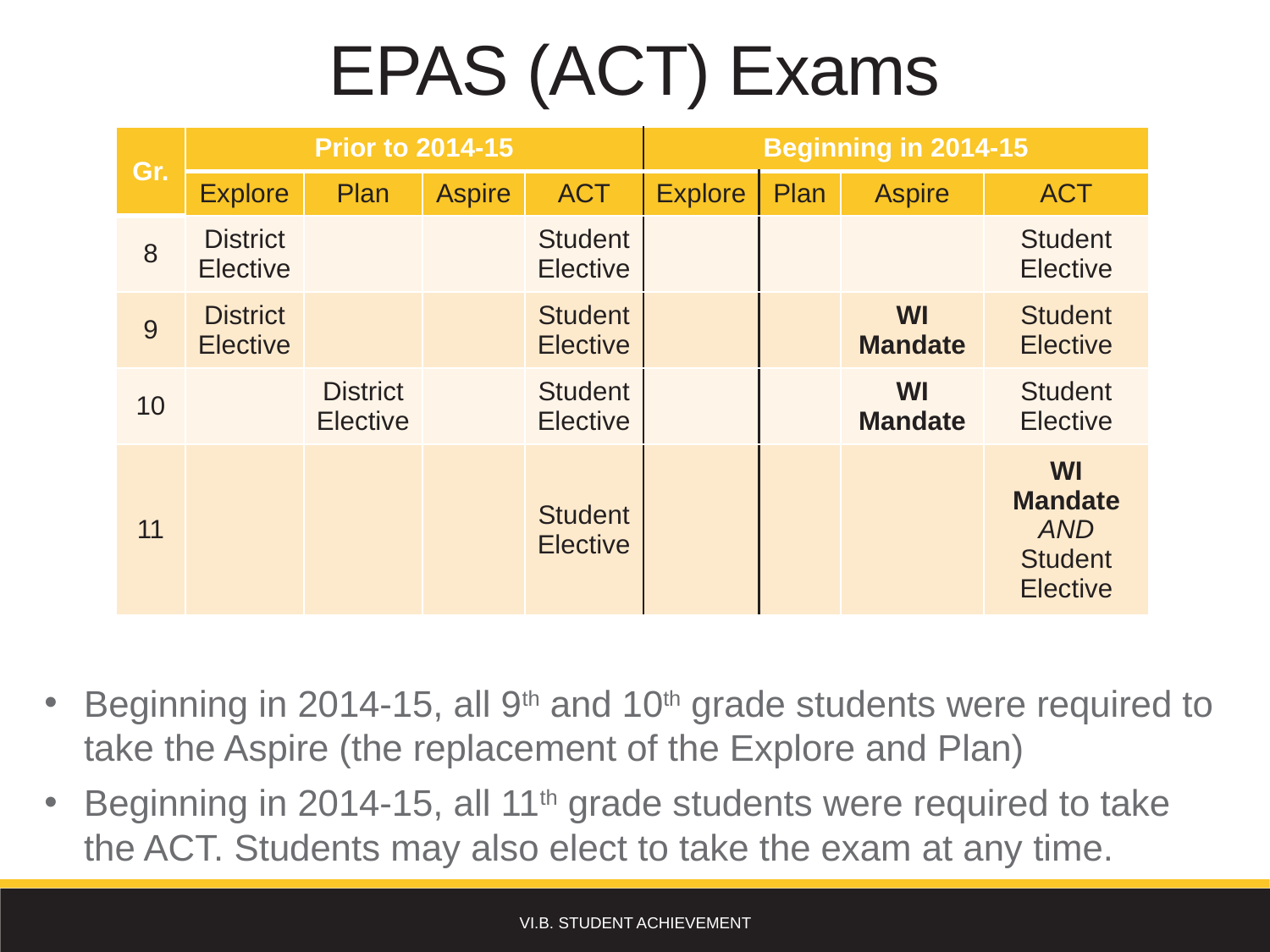

EPAS (ACT) Exams
| Gr. | Prior to 2014-15 |  |  |  | Beginning in 2014-15 |  |  |  |
| --- | --- | --- | --- | --- | --- | --- | --- | --- |
|  | Explore | Plan | Aspire | ACT | Explore | Plan | Aspire | ACT |
| 8 | District Elective |  |  | Student Elective |  |  |  | Student Elective |
| 9 | District Elective |  |  | Student Elective |  |  | WI Mandate | Student Elective |
| 10 |  | District Elective |  | Student Elective |  |  | WI Mandate | Student Elective |
| 11 |  |  |  | Student Elective |  |  |  | WI Mandate AND Student Elective |

Beginning in 2014-15, all 9th and 10th grade students were required to take the Aspire (the replacement of the Explore and Plan)
Beginning in 2014-15, all 11th grade students were required to take the ACT. Students may also elect to take the exam at any time.
VI.B. Student Achievement